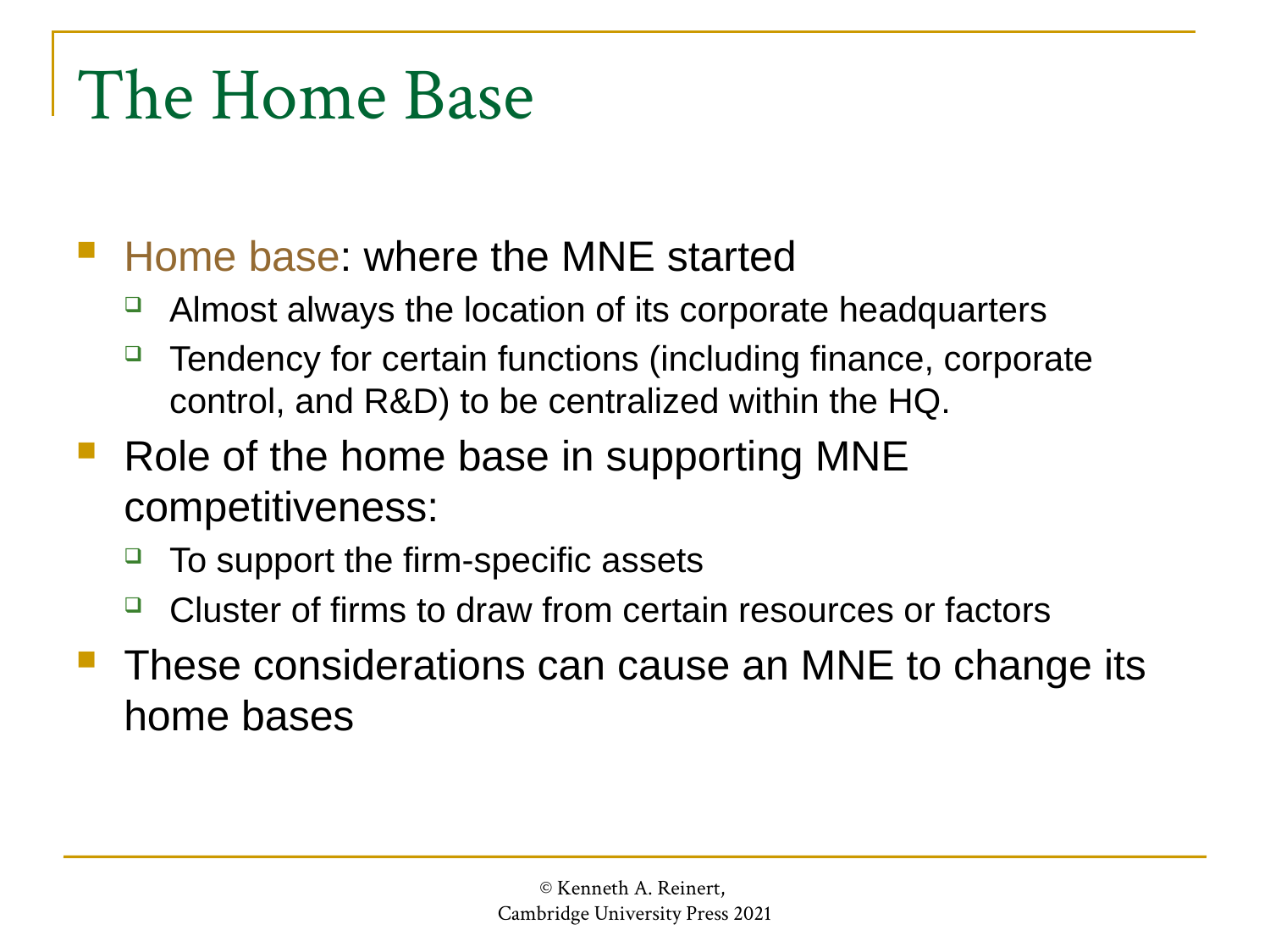

# The Home Base
Home base: where the MNE started
Almost always the location of its corporate headquarters
Tendency for certain functions (including finance, corporate control, and R&D) to be centralized within the HQ.
Role of the home base in supporting MNE competitiveness:
To support the firm-specific assets
Cluster of firms to draw from certain resources or factors
These considerations can cause an MNE to change its home bases
© Kenneth A. Reinert,
Cambridge University Press 2021